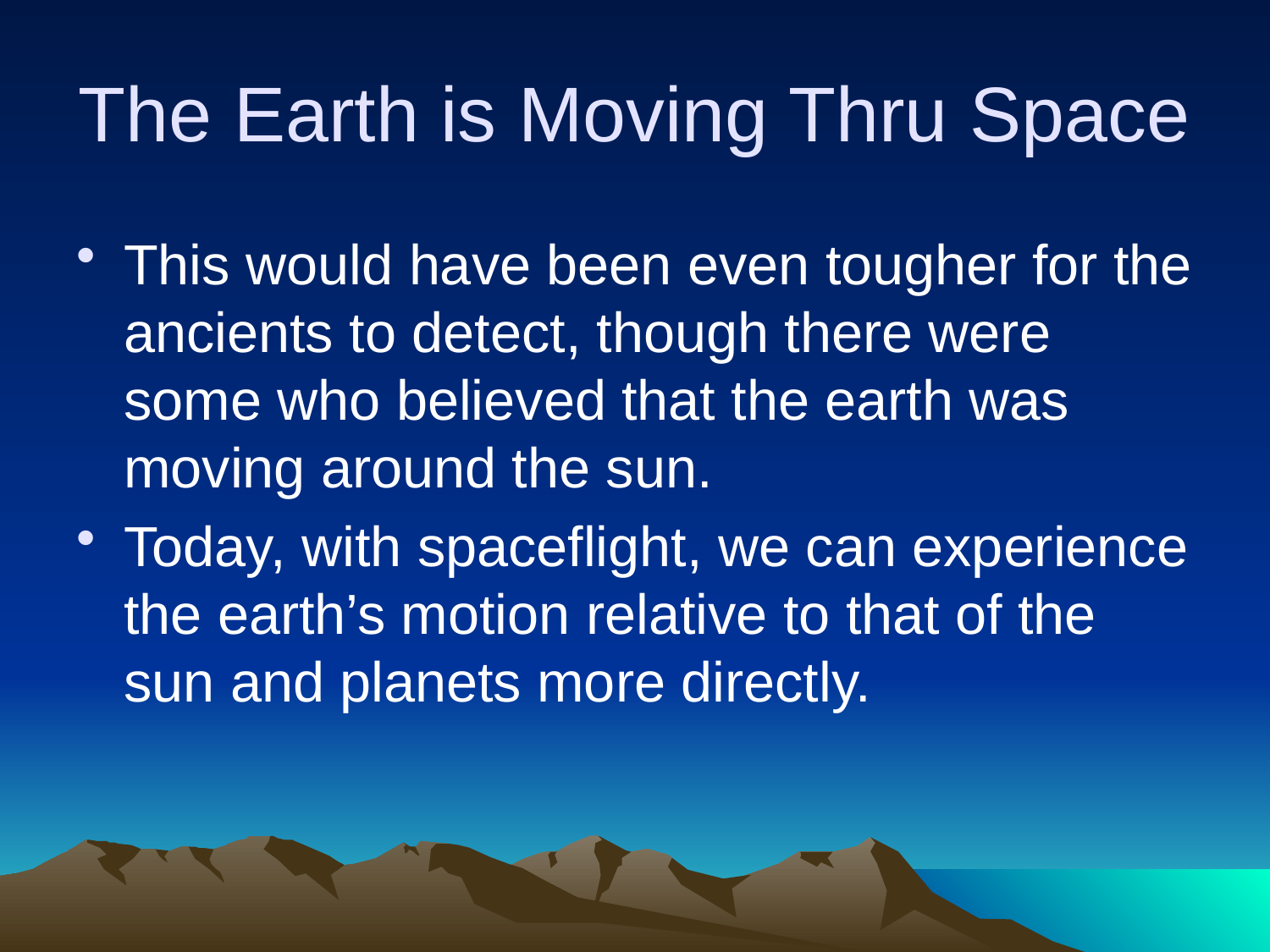

# The Earth is Moving Thru Space
This would have been even tougher for the ancients to detect, though there were some who believed that the earth was moving around the sun.
Today, with spaceflight, we can experience the earth’s motion relative to that of the sun and planets more directly.